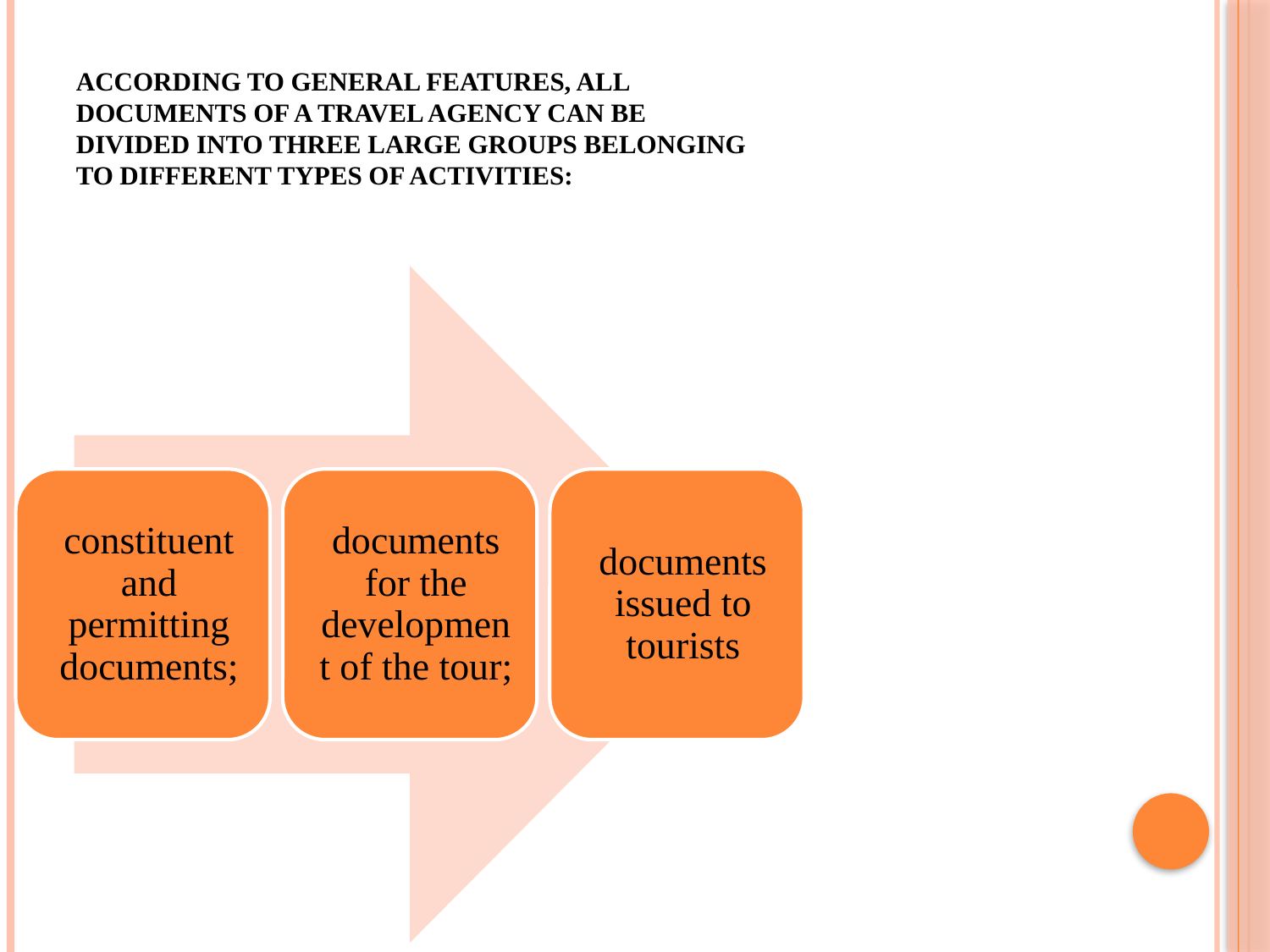

# According to general features, all documents of a travel agency can be divided into three large groups belonging to different types of activities:
constituent and permitting documents;
documents for the development of the tour;
documents issued to tourists